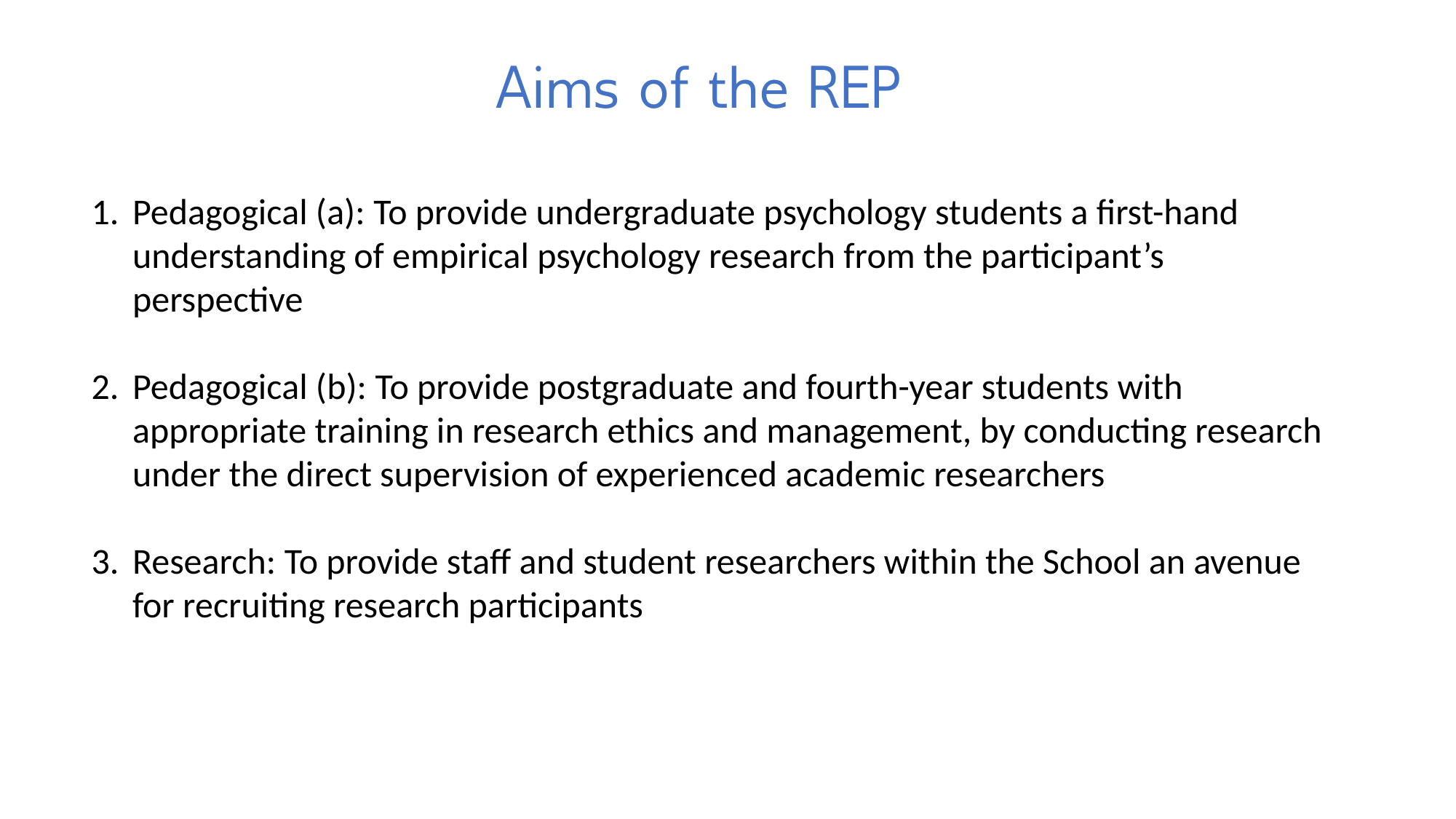

Aims of the REP
Pedagogical (a): To provide undergraduate psychology students a first-hand understanding of empirical psychology research from the participant’s perspective

Pedagogical (b): To provide postgraduate and fourth-year students with appropriate training in research ethics and management, by conducting research under the direct supervision of experienced academic researchers

Research: To provide staff and student researchers within the School an avenue for recruiting research participants